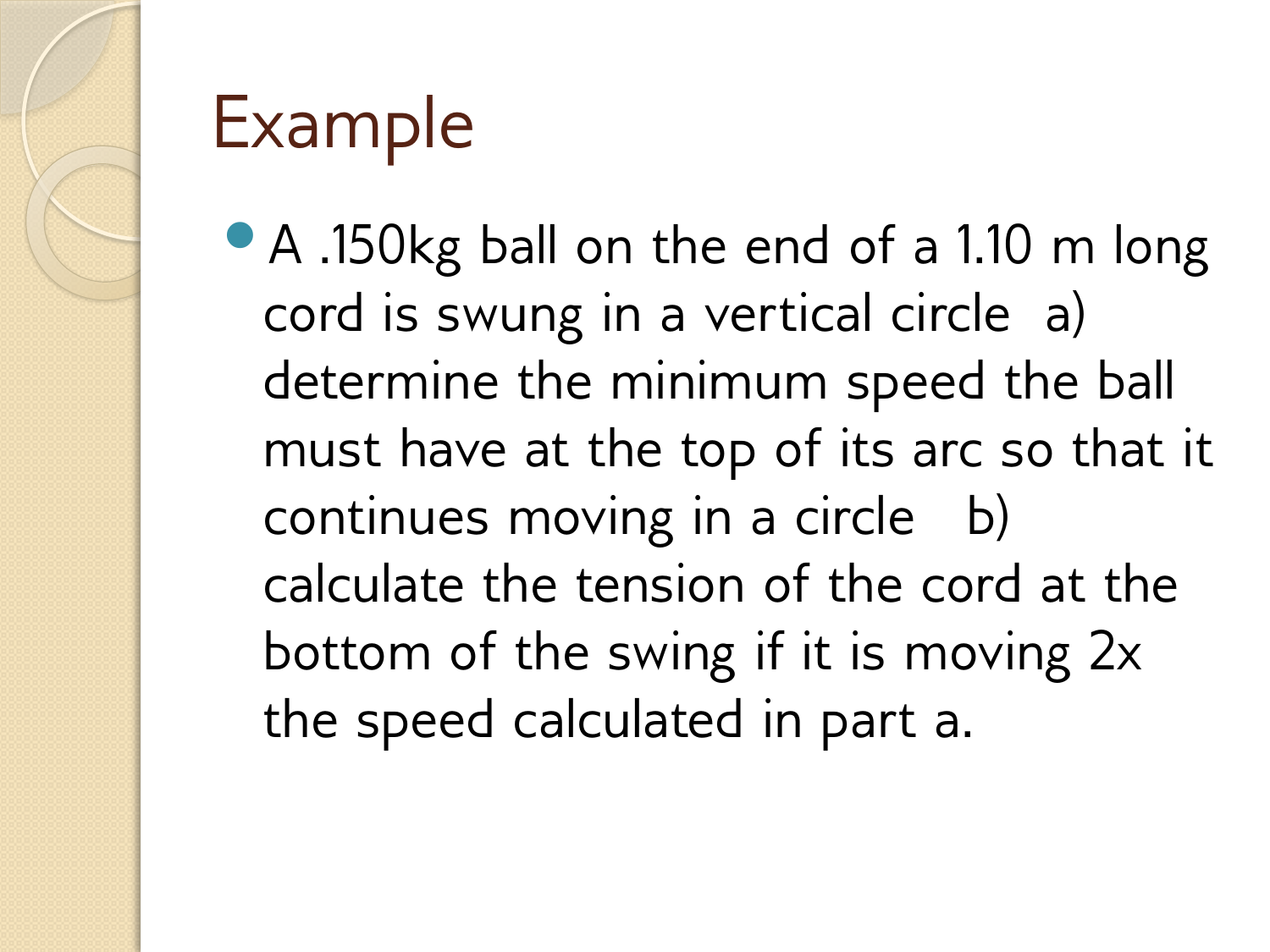

# Example
A .150kg ball on the end of a 1.10 m long cord is swung in a vertical circle  a) determine the minimum speed the ball must have at the top of its arc so that it continues moving in a circle   b) calculate the tension of the cord at the bottom of the swing if it is moving 2x the speed calculated in part a.